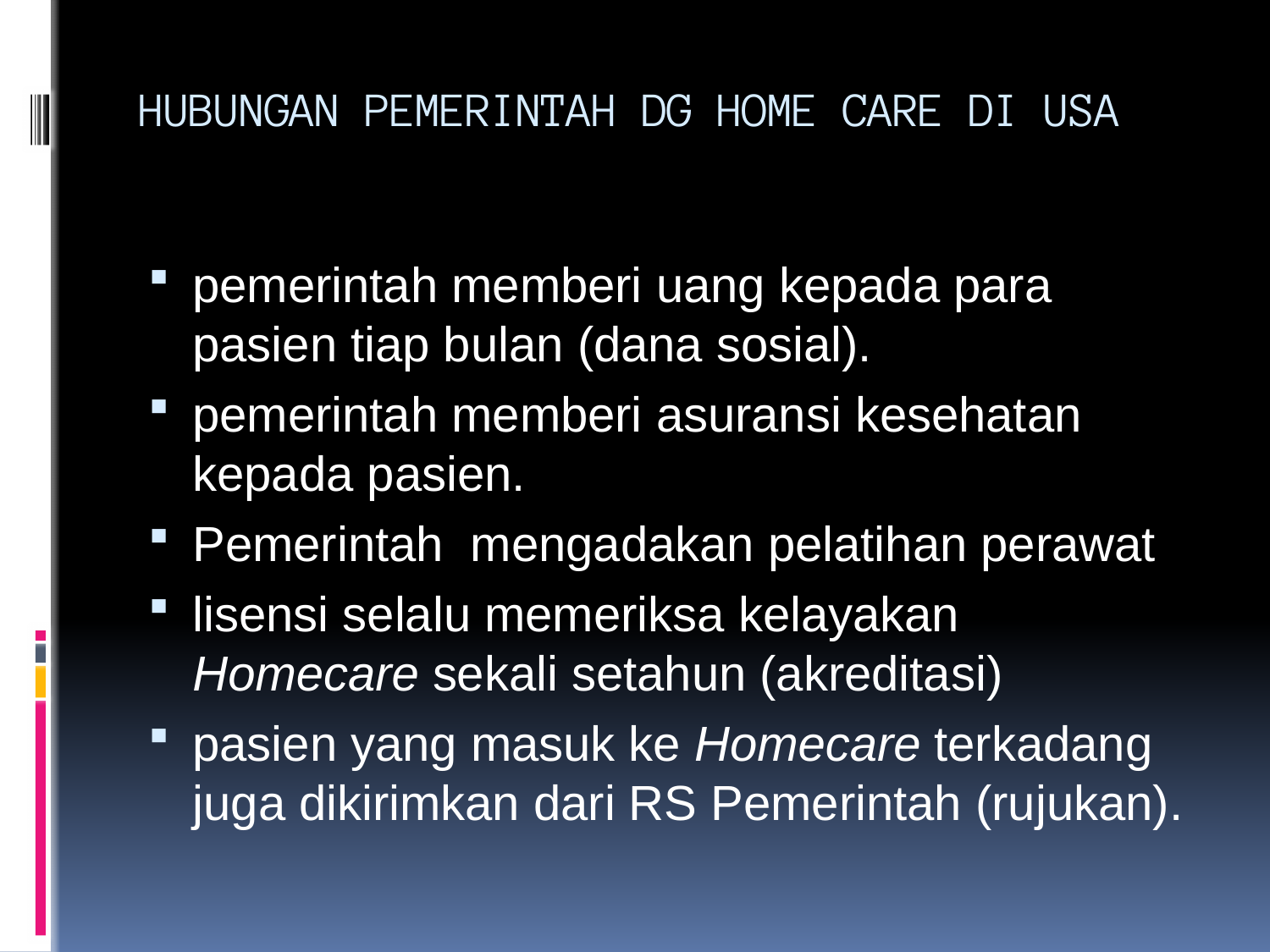

# HUBUNGAN PEMERINTAH DG HOME CARE DI USA
pemerintah memberi uang kepada para pasien tiap bulan (dana sosial).
pemerintah memberi asuransi kesehatan kepada pasien.
Pemerintah  mengadakan pelatihan perawat
lisensi selalu memeriksa kelayakan Homecare sekali setahun (akreditasi)
pasien yang masuk ke Homecare terkadang juga dikirimkan dari RS Pemerintah (rujukan).